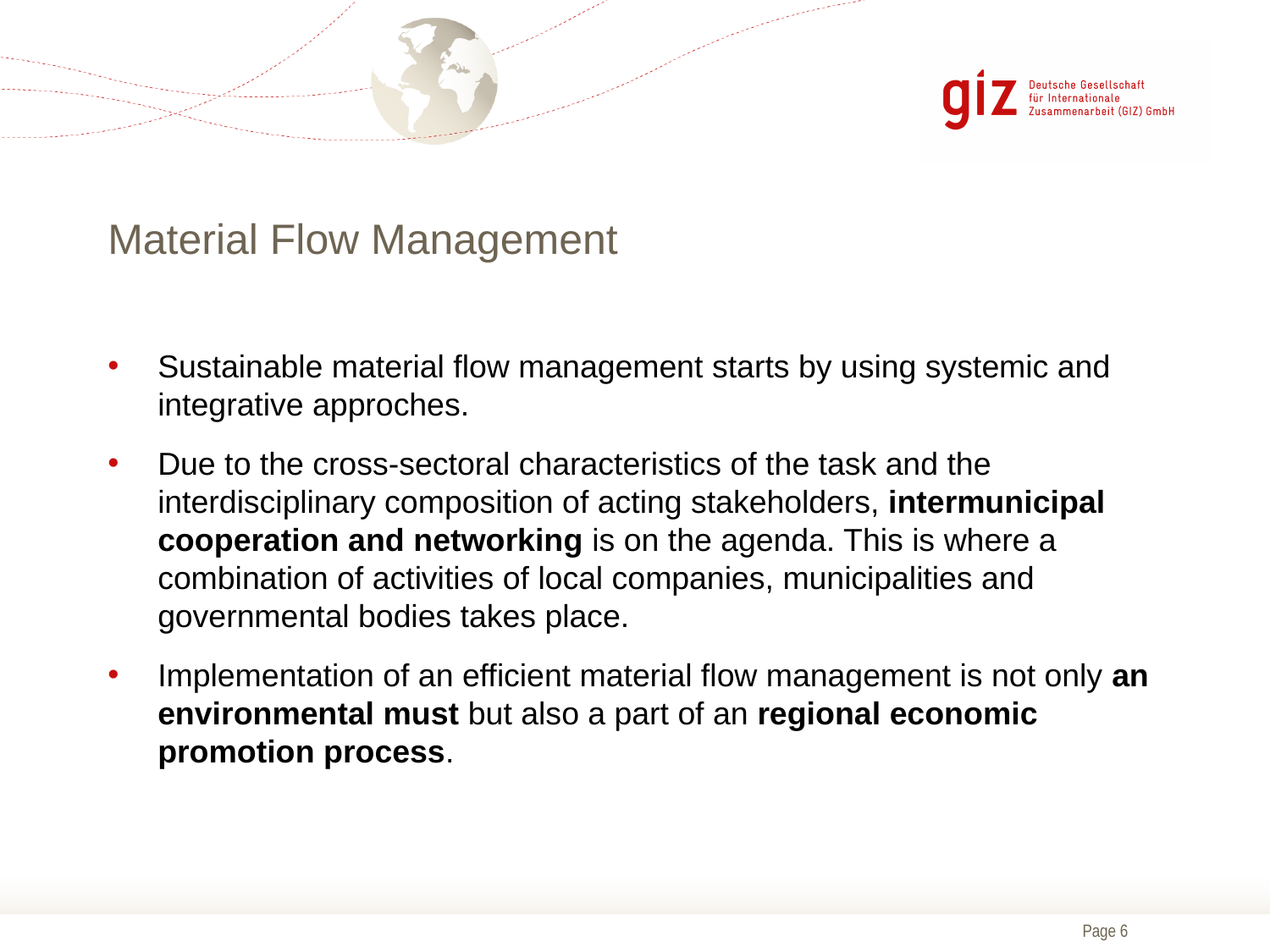

# Material Flow Management
Sustainable material flow management starts by using systemic and integrative approches.
Due to the cross-sectoral characteristics of the task and the interdisciplinary composition of acting stakeholders, intermunicipal cooperation and networking is on the agenda. This is where a combination of activities of local companies, municipalities and governmental bodies takes place.
Implementation of an efficient material flow management is not only an environmental must but also a part of an regional economic promotion process.